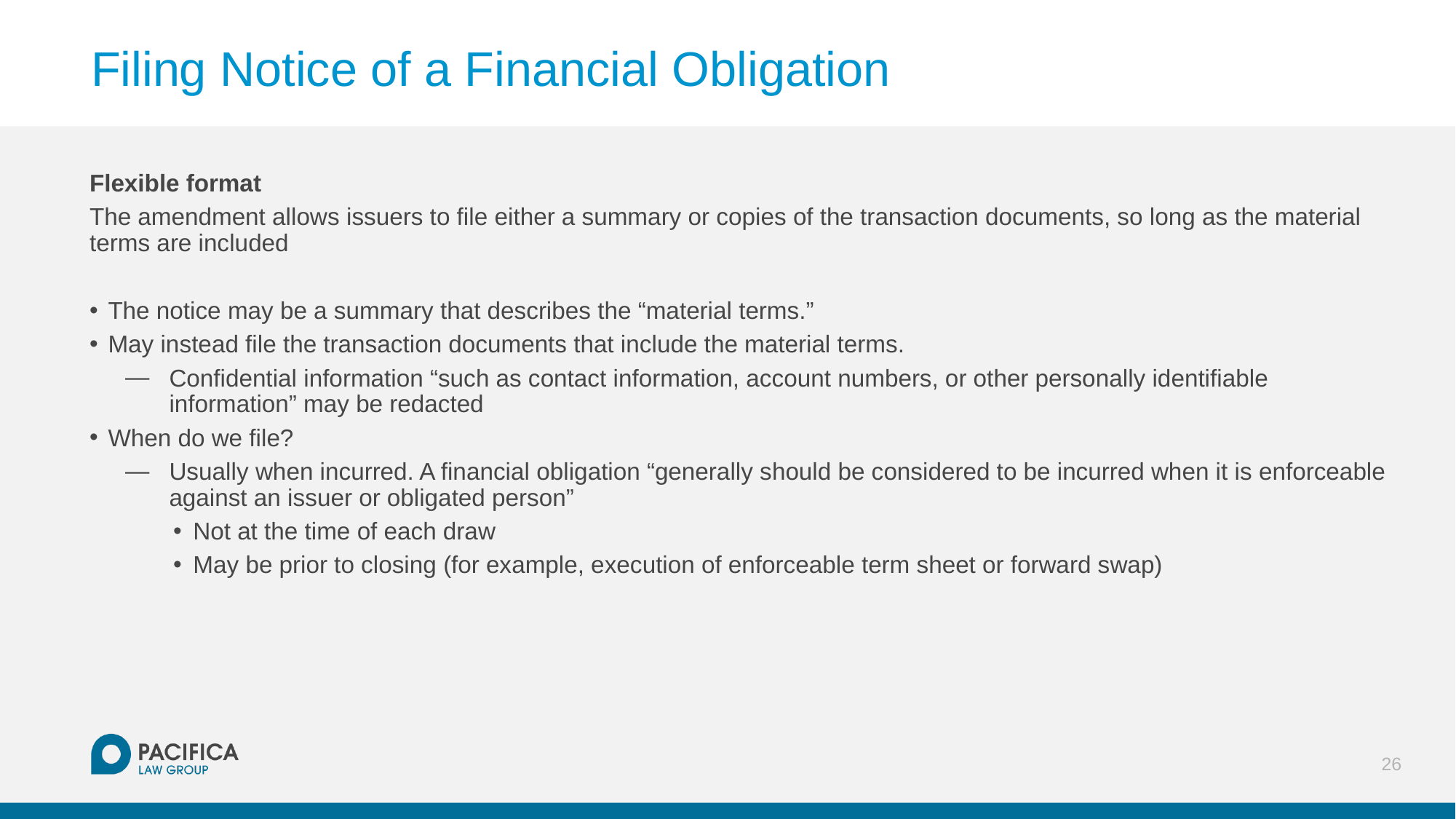

# Filing Notice of a Financial Obligation
Flexible format
The amendment allows issuers to file either a summary or copies of the transaction documents, so long as the material terms are included

The notice may be a summary that describes the “material terms.”
May instead file the transaction documents that include the material terms.
Confidential information “such as contact information, account numbers, or other personally identifiable information” may be redacted
When do we file?
Usually when incurred. A financial obligation “generally should be considered to be incurred when it is enforceable against an issuer or obligated person”
Not at the time of each draw
May be prior to closing (for example, execution of enforceable term sheet or forward swap)
26